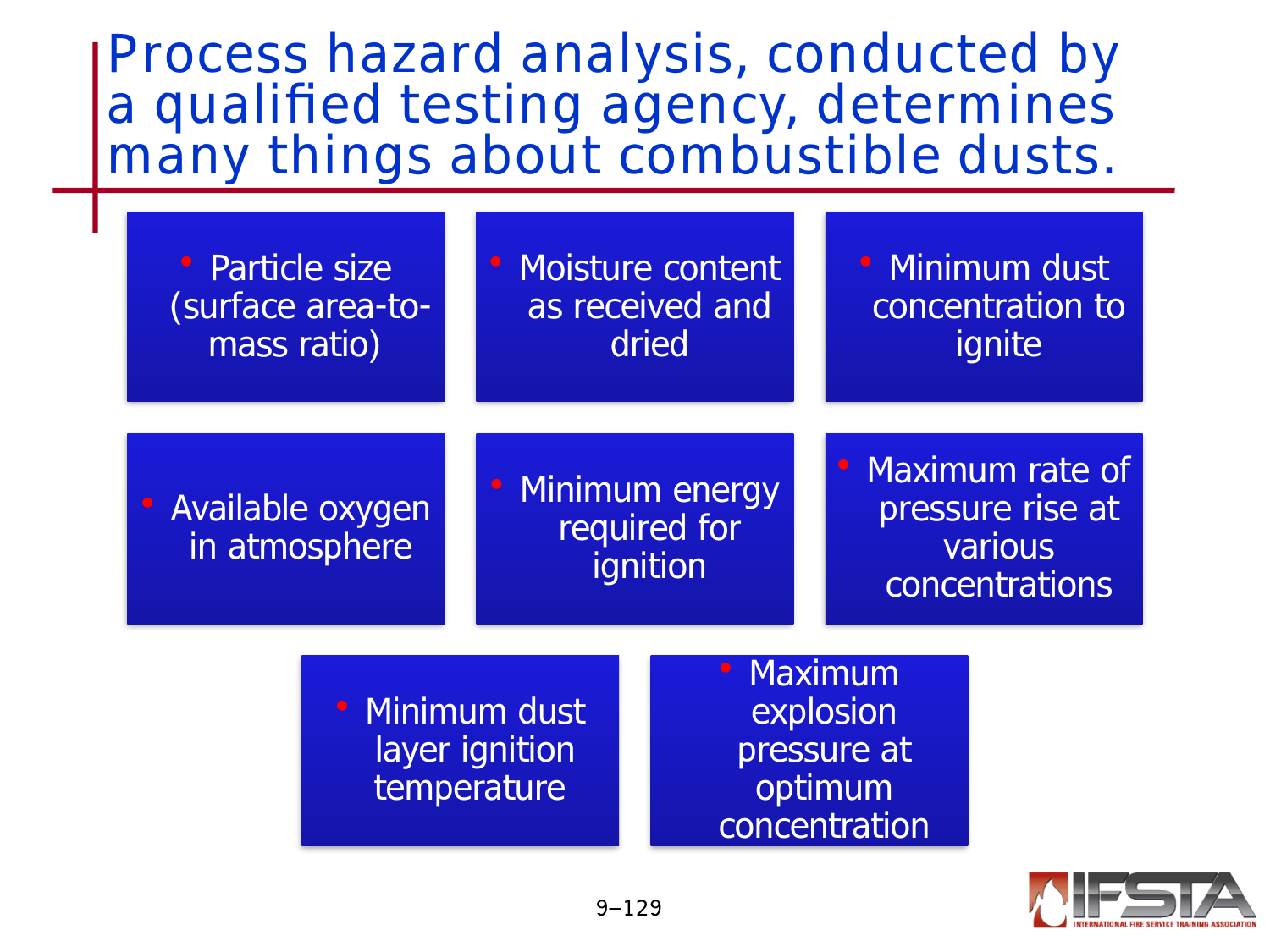

# Process hazard analysis, conducted by a qualified testing agency, determines many things about combustible dusts.
Particle size (surface area-to-mass ratio)
Moisture content as received and dried
Minimum dust concentration to ignite
Available oxygen in atmosphere
Minimum energy required for ignition
Maximum rate of pressure rise at various concentrations
Minimum dust layer ignition temperature
Maximum explosion pressure at optimum concentration
9–129